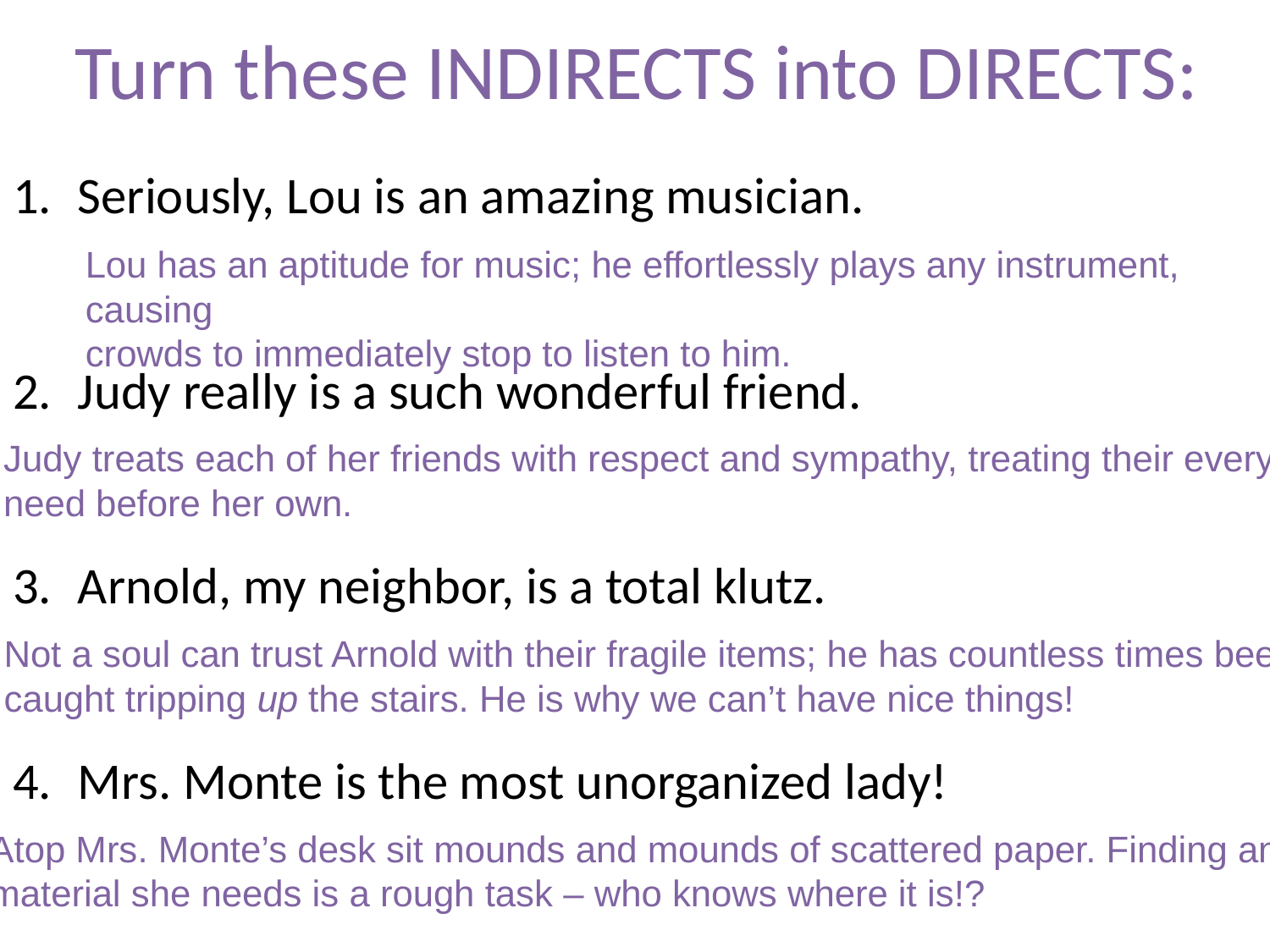

# Turn these INDIRECTS into DIRECTS:
Seriously, Lou is an amazing musician.
Judy really is a such wonderful friend.
Arnold, my neighbor, is a total klutz.
Mrs. Monte is the most unorganized lady!

Lou has an aptitude for music; he effortlessly plays any instrument, causing
crowds to immediately stop to listen to him.
Judy treats each of her friends with respect and sympathy, treating their every
need before her own.
Not a soul can trust Arnold with their fragile items; he has countless times been
caught tripping up the stairs. He is why we can’t have nice things!
Atop Mrs. Monte’s desk sit mounds and mounds of scattered paper. Finding any
material she needs is a rough task – who knows where it is!?